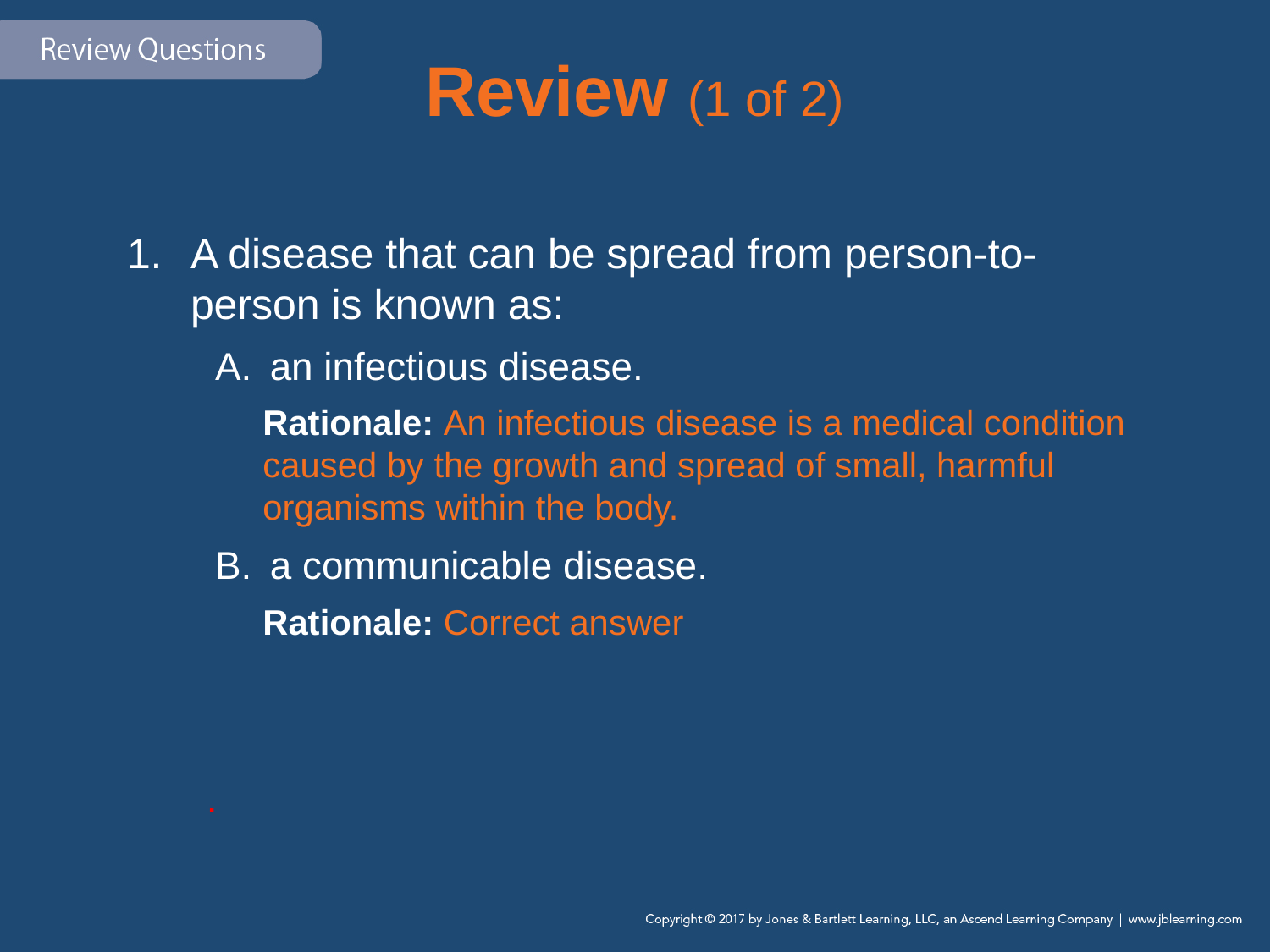

# Review (1 of 2)
A disease that can be spread from person-to-person is known as:
an infectious disease.
Rationale: An infectious disease is a medical condition caused by the growth and spread of small, harmful organisms within the body.
a communicable disease.
Rationale: Correct answer

.